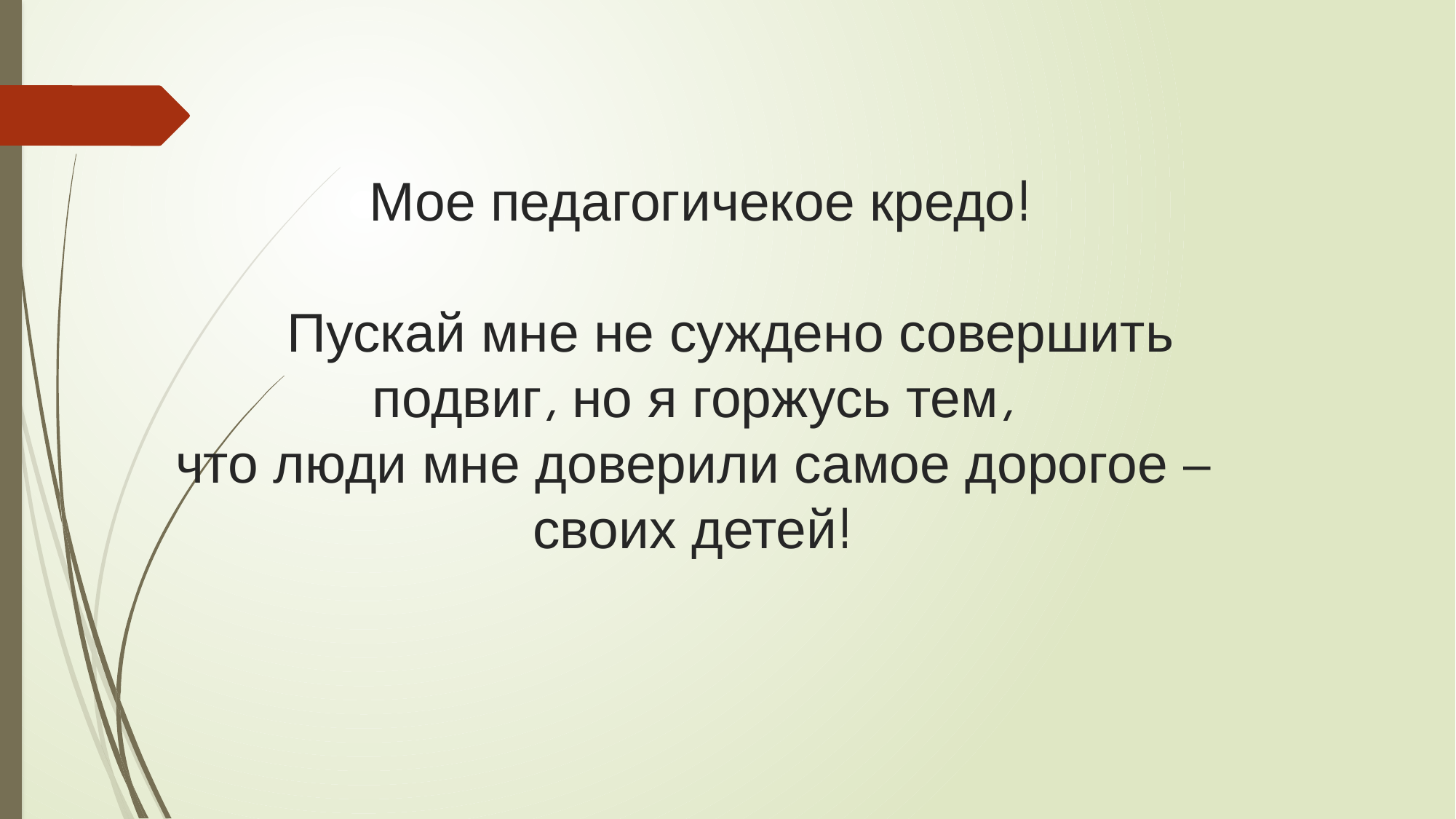

# Мое педагогичекое кредо! Пускай мне не суждено совершить подвиг, но я горжусь тем, что люди мне доверили самое дорогое – своих детей!